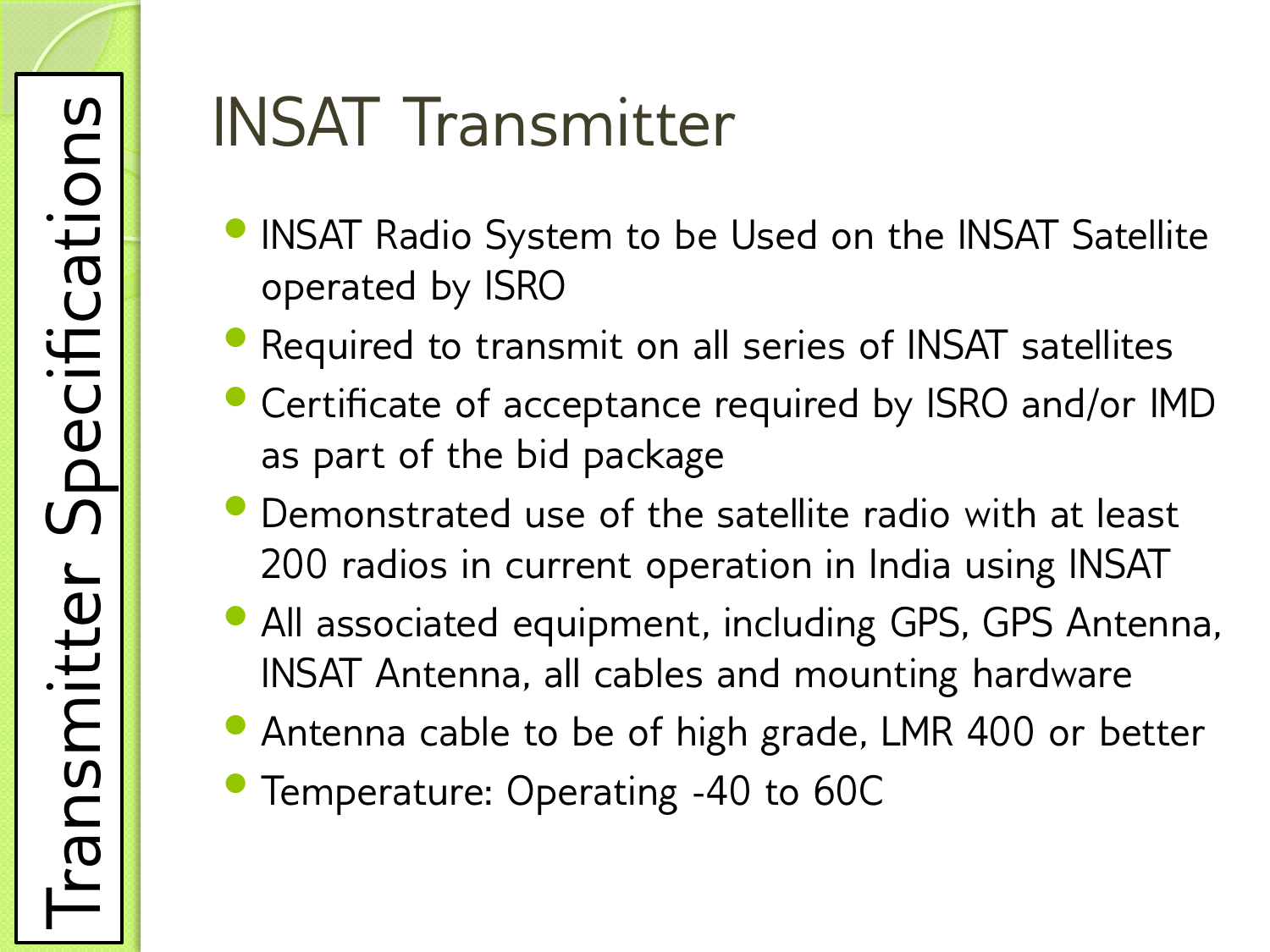

# INSAT Transmitter
INSAT Radio System to be Used on the INSAT Satellite operated by ISRO
Required to transmit on all series of INSAT satellites
Certificate of acceptance required by ISRO and/or IMD as part of the bid package
Demonstrated use of the satellite radio with at least 200 radios in current operation in India using INSAT
All associated equipment, including GPS, GPS Antenna, INSAT Antenna, all cables and mounting hardware
Antenna cable to be of high grade, LMR 400 or better
Temperature: Operating -40 to 60C
Transmitter Specifications